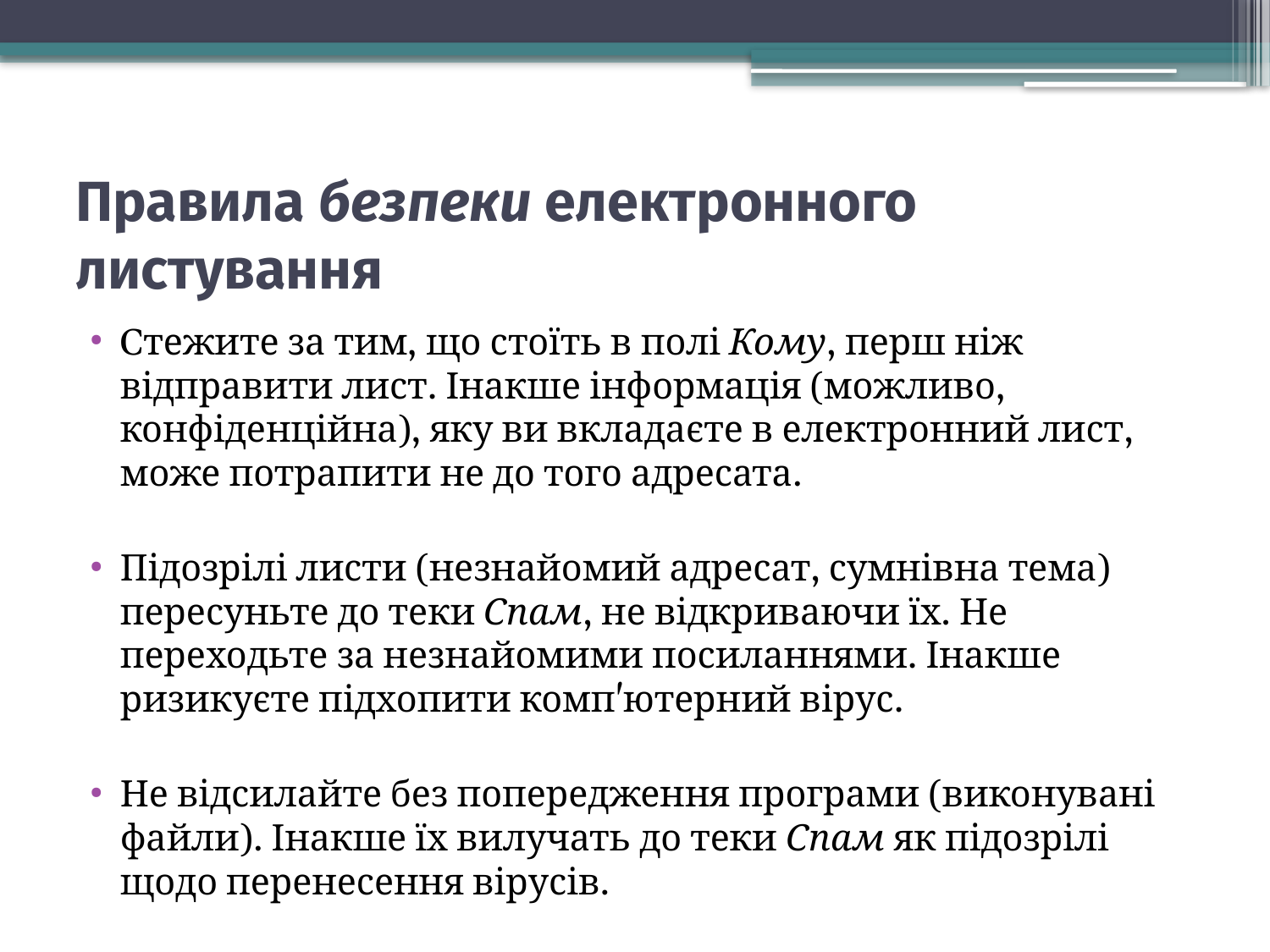

# Правила безпеки електронного листування
Cтежите за тим, що стоїть в полі Кому, перш ніж відправити лист. Інакше інформація (можливо, конфіденційна), яку ви вкладаєте в електронний лист, може потрапити не до того адресата.

Підозрілі листи (незнайомий адресат, сумнівна тема) пересуньте до теки Спам, не відкриваючи їх. Не переходьте за незнайомими посиланнями. Інакше ризикуєте підхопити комп'ютерний вірус.

Не відсилайте без попередження програми (виконувані файли). Інакше їх вилучать до теки Спам як підозрілі щодо перенесення вірусів.